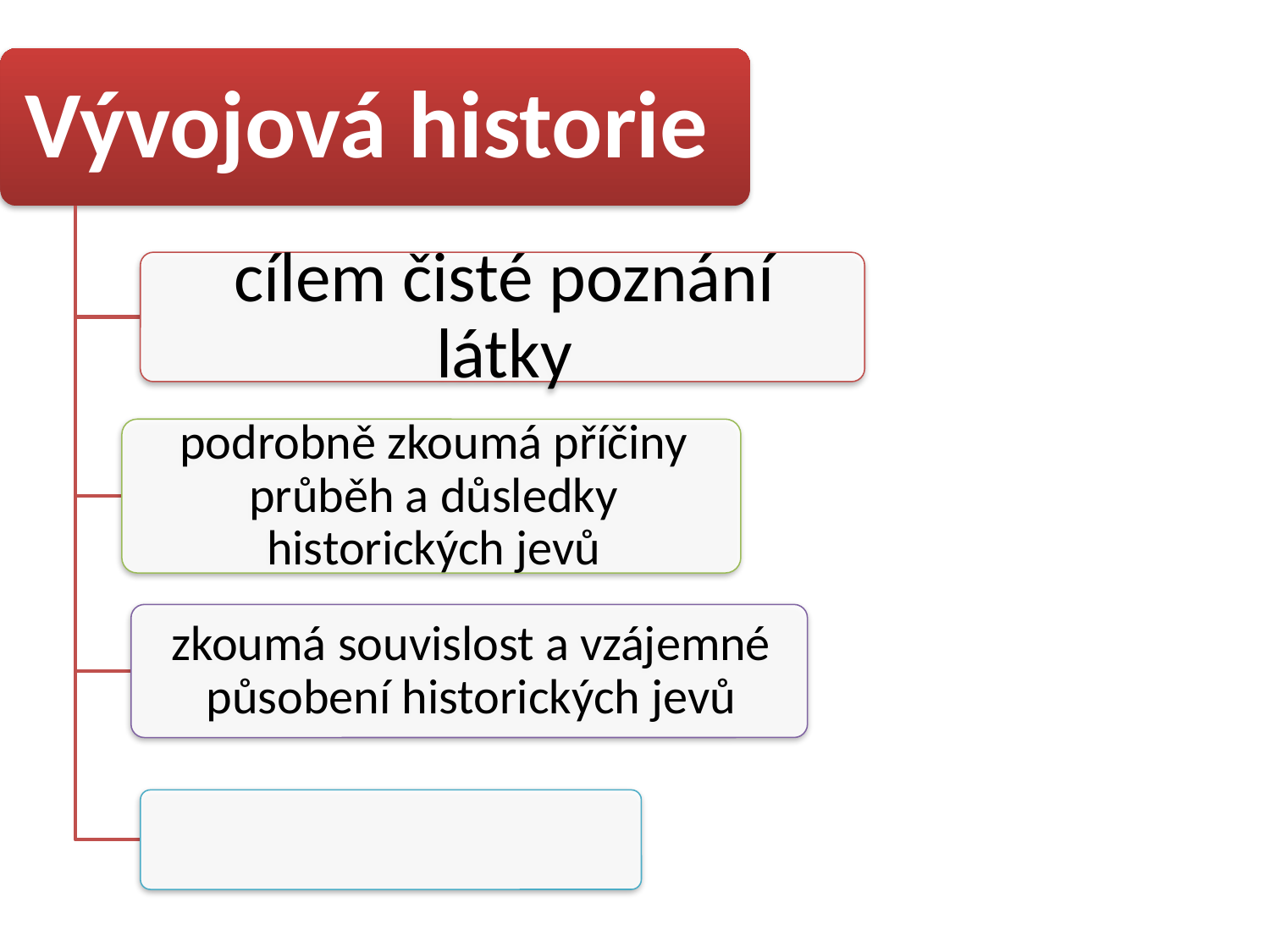

Vývojová historie
cílem čisté poznání látky
podrobně zkoumá příčiny průběh a důsledky historických jevů
zkoumá souvislost a vzájemné působení historických jevů